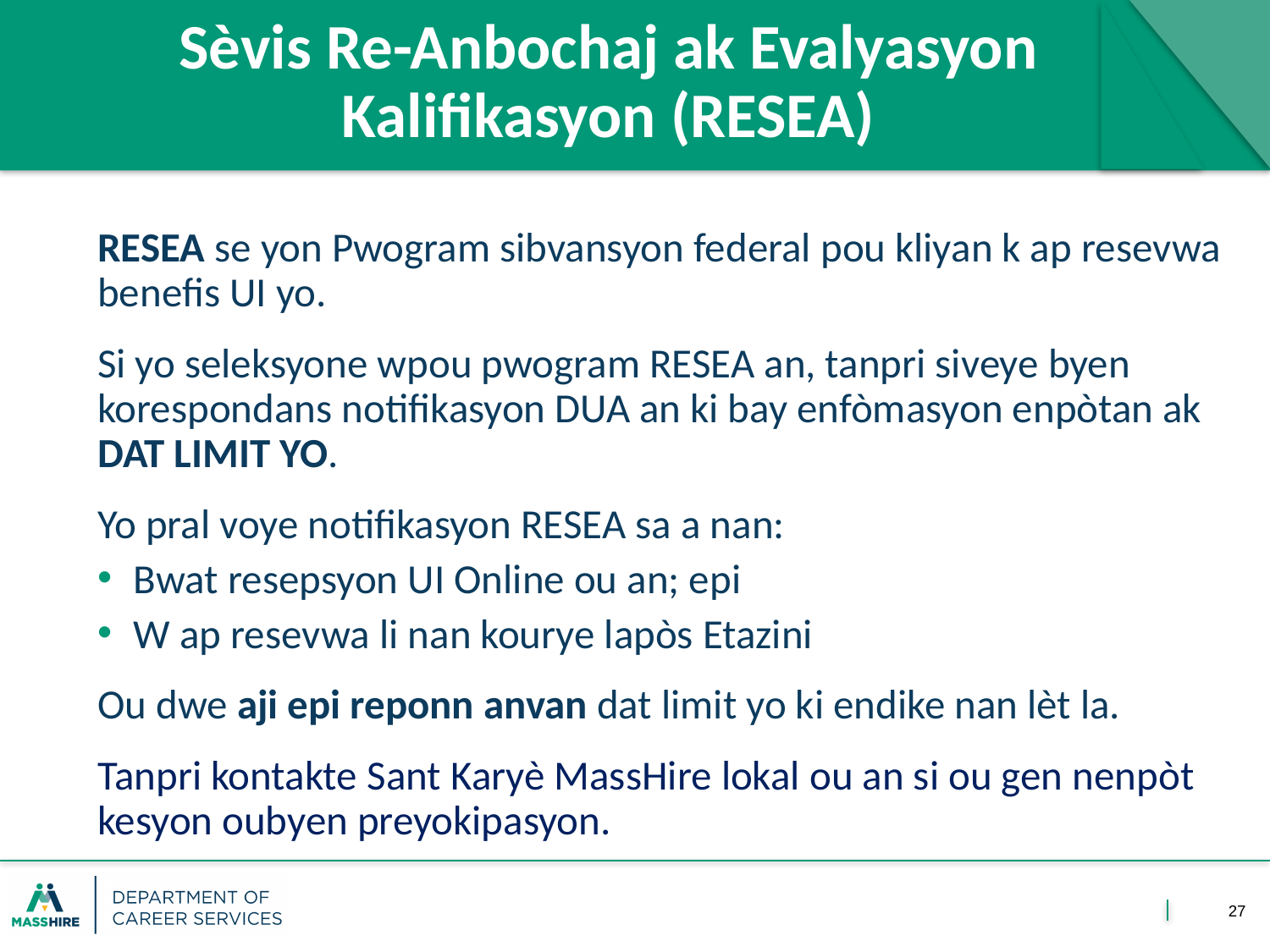

# Sèvis Re-Anbochaj ak Evalyasyon Kalifikasyon (RESEA)
RESEA se yon Pwogram sibvansyon federal pou kliyan k ap resevwa benefis UI yo.
Si yo seleksyone wpou pwogram RESEA an, tanpri siveye byen korespondans notifikasyon DUA an ki bay enfòmasyon enpòtan ak DAT LIMIT YO.
Yo pral voye notifikasyon RESEA sa a nan:
Bwat resepsyon UI Online ou an; epi
W ap resevwa li nan kourye lapòs Etazini
Ou dwe aji epi reponn anvan dat limit yo ki endike nan lèt la.
Tanpri kontakte Sant Karyè MassHire lokal ou an si ou gen nenpòt kesyon oubyen preyokipasyon.

27